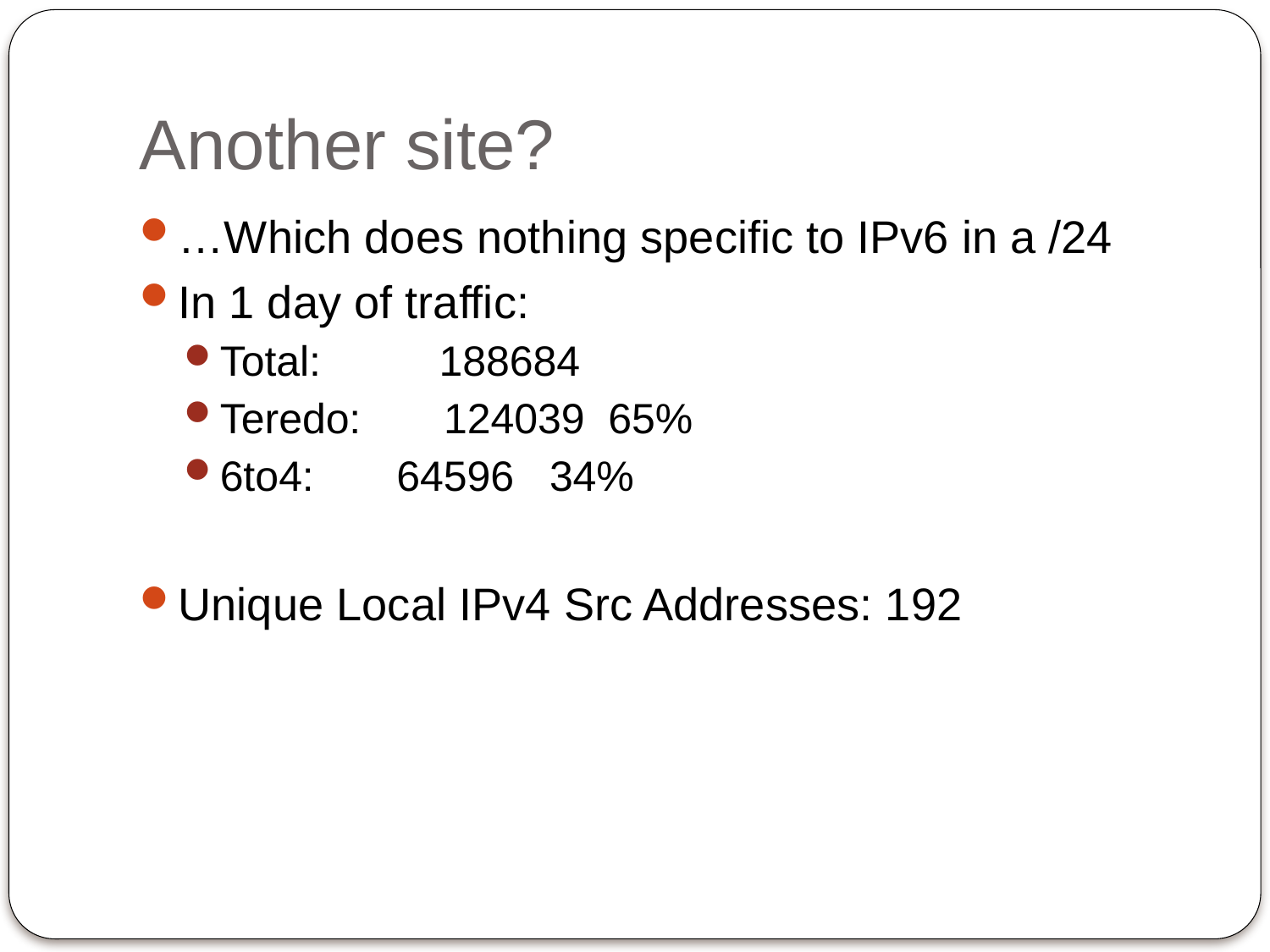

# Another site?
…Which does nothing specific to IPv6 in a /24
In 1 day of traffic:
Total:          188684
Teredo:       124039  65%
6to4:       64596   34%

Unique Local IPv4 Src Addresses: 192